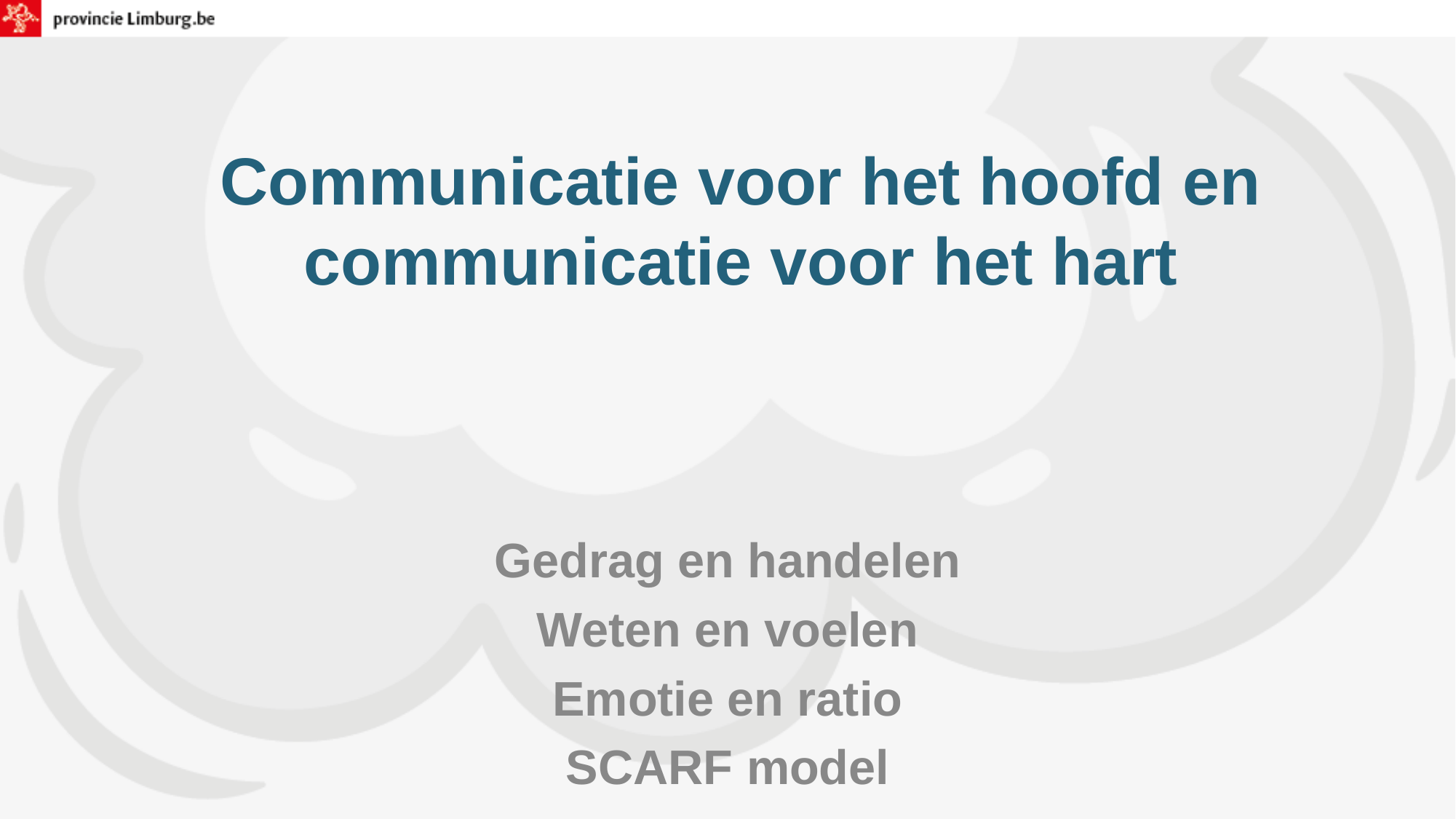

# Communicatie voor het hoofd en communicatie voor het hart
Gedrag en handelen
Weten en voelen
Emotie en ratio
SCARF model